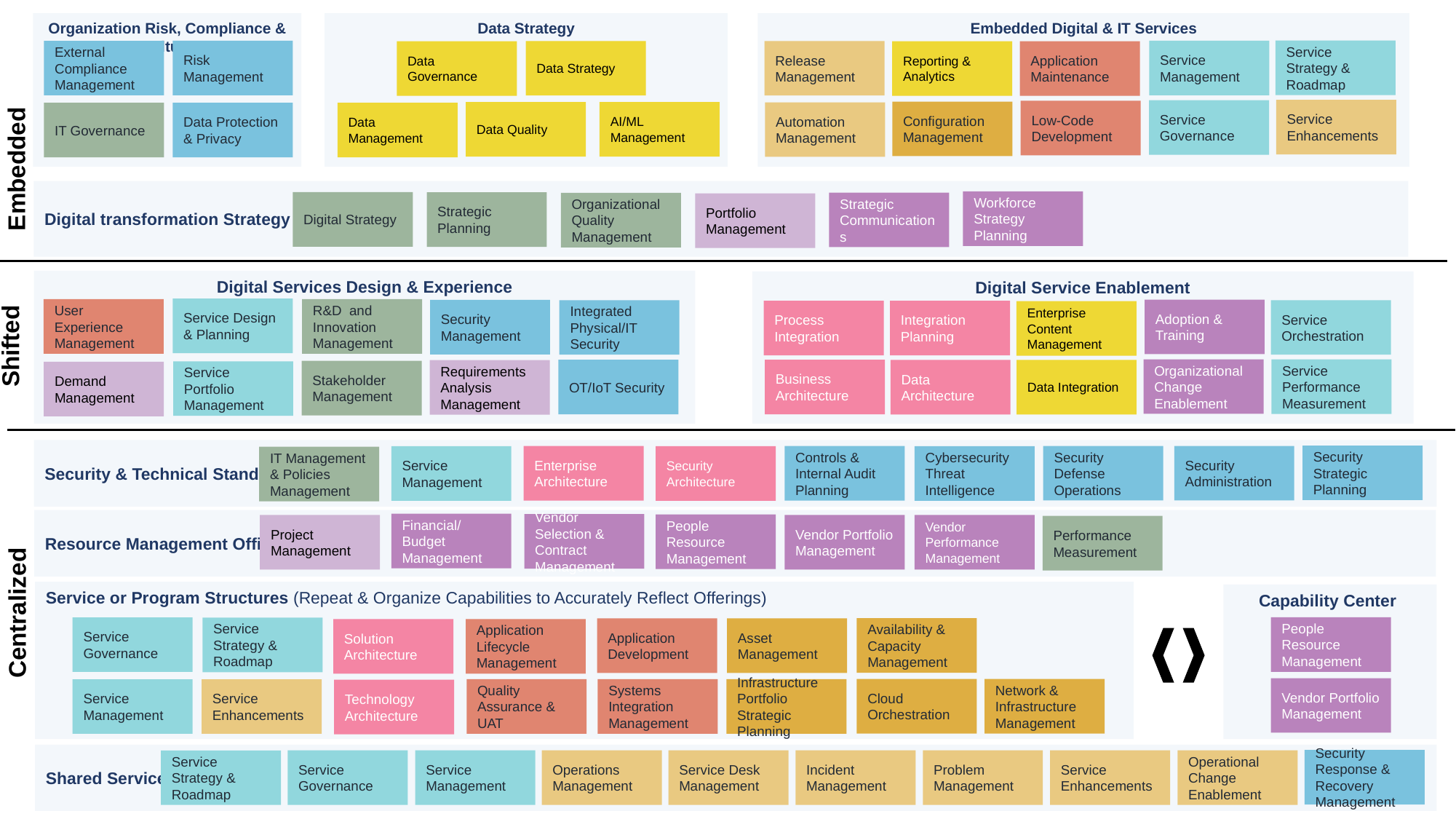

Organization Risk, Compliance & Culture
Data Strategy
Embedded Digital & IT Services
Service Strategy & Roadmap
Risk Management
Service Management
External Compliance Management
Data Strategy
Release Management
Data Governance
Application Maintenance
Reporting & Analytics
Service Enhancements
Service Governance
Low-Code Development
Configuration Management
Data Quality
AI/ML Management
Automation Management
Data Management
IT Governance
Data Protection & Privacy
Embedded
Digital transformation Strategy
Workforce Strategy Planning
Digital Strategy
Strategic Planning
Strategic Communications
Organizational Quality Management
Portfolio Management
Digital Services Design & Experience
Digital Service Enablement
Service Design & Planning
User Experience Management
R&D  and Innovation Management
Adoption & Training
Security
Management
Integrated Physical/IT Security
Service  Orchestration
Process Integration
Integration Planning
Enterprise Content Management
Shifted
Organizational Change Enablement
Service Performance Measurement
OT/IoT Security
Business Architecture
Data Architecture
Data Integration
Requirements Analysis Management
Stakeholder Management
Service Portfolio Management
Demand Management
Security & Technical Standards
Security Strategic Planning
Security Defense Operations
Security Administration
Enterprise Architecture
Controls & Internal Audit Planning
Security Architecture
Service Management
Cybersecurity Threat Intelligence
IT Management & Policies Management
Resource Management Office
Financial/ Budget Management
Vendor Selection & Contract Management
People Resource Management
Vendor Portfolio Management
Vendor Performance Management
Project Management
Performance Measurement
Service or Program Structures (Repeat & Organize Capabilities to Accurately Reflect Offerings)
Capability Center
Centralized
People Resource Management
Service Governance
Service Strategy & Roadmap
Availability & Capacity Management
Application Development
Asset Management
Solution Architecture
Application Lifecycle Management

Vendor Portfolio Management
Cloud Orchestration
Network & Infrastructure Management
Systems Integration Management
Infrastructure Portfolio Strategic Planning
Quality Assurance & UAT
Service Management
Service Enhancements
Technology Architecture
Shared Services
Security Response & Recovery Management
Service Governance
Service Management
Operations Management
Service Desk Management
Incident Management
Problem Management
Service Enhancements
Operational Change Enablement
Service Strategy & Roadmap